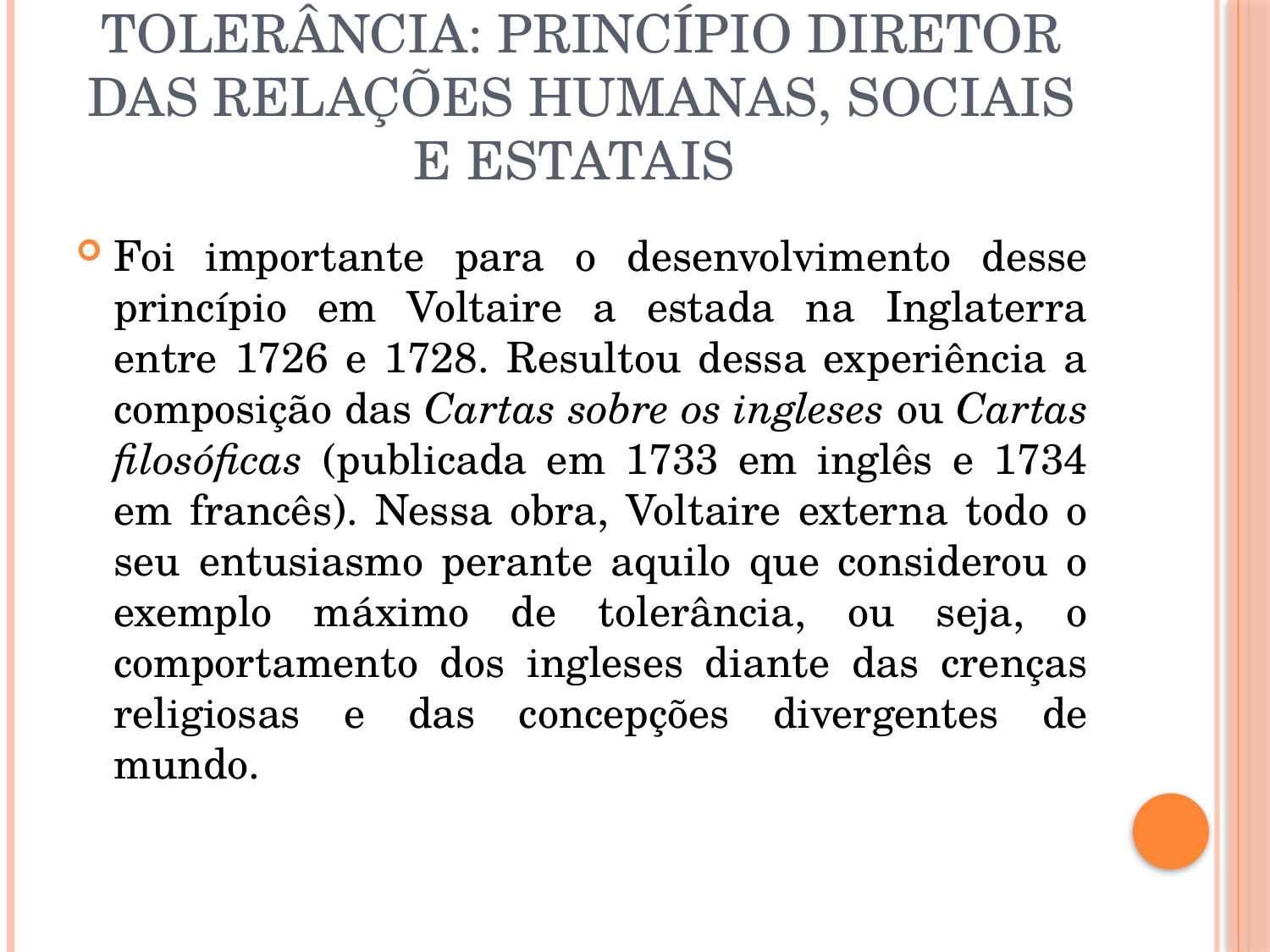

# Tolerância: princípio diretor das relações humanas, sociais e estatais
Foi importante para o desenvolvimento desse princípio em Voltaire a estada na Inglaterra entre 1726 e 1728. Resultou dessa experiência a composição das Cartas sobre os ingleses ou Cartas filosóficas (publicada em 1733 em inglês e 1734 em francês). Nessa obra, Voltaire externa todo o seu entusiasmo perante aquilo que considerou o exemplo máximo de tolerância, ou seja, o comportamento dos ingleses diante das crenças religiosas e das concepções divergentes de mundo.